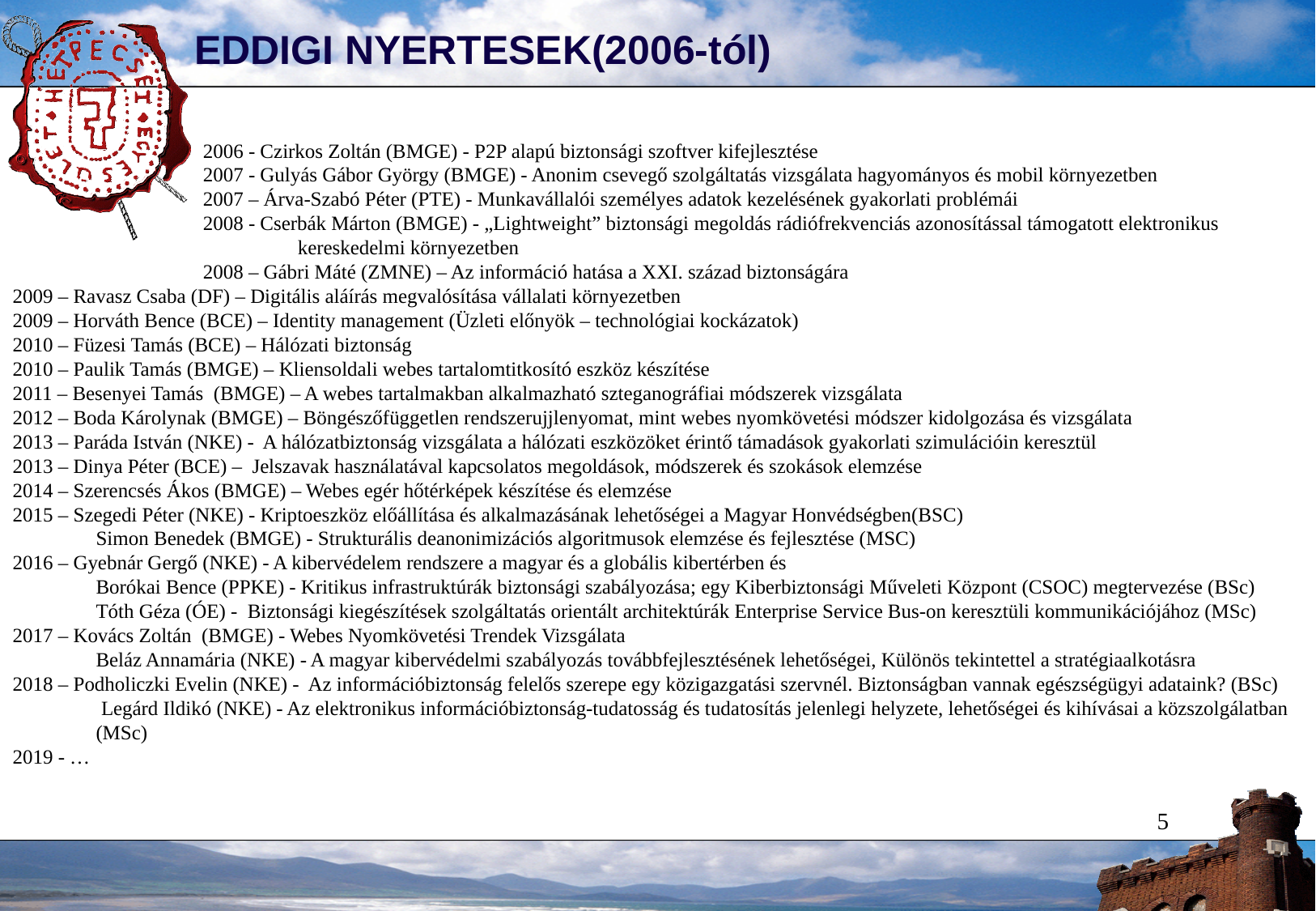

EDDIGI NYERTESEK(2006-tól)

2006 - Czirkos Zoltán (BMGE) - P2P alapú biztonsági szoftver kifejlesztése
2007 - Gulyás Gábor György (BMGE) - Anonim csevegő szolgáltatás vizsgálata hagyományos és mobil környezetben
2007 – Árva-Szabó Péter (PTE) - Munkavállalói személyes adatok kezelésének gyakorlati problémái
2008 - Cserbák Márton (BMGE) - „Lightweight” biztonsági megoldás rádiófrekvenciás azonosítással támogatott elektronikus kereskedelmi környezetben
2008 – Gábri Máté (ZMNE) – Az információ hatása a XXI. század biztonságára
2009 – Ravasz Csaba (DF) – Digitális aláírás megvalósítása vállalati környezetben
2009 – Horváth Bence (BCE) – Identity management (Üzleti előnyök – technológiai kockázatok)
2010 – Füzesi Tamás (BCE) – Hálózati biztonság
2010 – Paulik Tamás (BMGE) – Kliensoldali webes tartalomtitkosító eszköz készítése
2011 – Besenyei Tamás  (BMGE) – A webes tartalmakban alkalmazható szteganográfiai módszerek vizsgálata
2012 – Boda Károlynak (BMGE) – Böngészőfüggetlen rendszerujjlenyomat, mint webes nyomkövetési módszer kidolgozása és vizsgálata
2013 – Paráda István (NKE) -  A hálózatbiztonság vizsgálata a hálózati eszközöket érintő támadások gyakorlati szimulációin keresztül
2013 – Dinya Péter (BCE) –  Jelszavak használatával kapcsolatos megoldások, módszerek és szokások elemzése
2014 – Szerencsés Ákos (BMGE) – Webes egér hőtérképek készítése és elemzése
2015 – Szegedi Péter (NKE) - Kriptoeszköz előállítása és alkalmazásának lehetőségei a Magyar Honvédségben(BSC)
	Simon Benedek (BMGE) - Strukturális deanonimizációs algoritmusok elemzése és fejlesztése (MSC)
2016 – Gyebnár Gergő (NKE) - A kibervédelem rendszere a magyar és a globális kibertérben és
	Borókai Bence (PPKE) - Kritikus infrastruktúrák biztonsági szabályozása; egy Kiberbiztonsági Műveleti Központ (CSOC) megtervezése (BSc)
	Tóth Géza (ÓE) -  Biztonsági kiegészítések szolgáltatás orientált architektúrák Enterprise Service Bus-on keresztüli kommunikációjához (MSc)
2017 – Kovács Zoltán  (BMGE) - Webes Nyomkövetési Trendek Vizsgálata
	Beláz Annamária (NKE) - A magyar kibervédelmi szabályozás továbbfejlesztésének lehetőségei, Különös tekintettel a stratégiaalkotásra
2018 – Podholiczki Evelin (NKE) -  Az információbiztonság felelős szerepe egy közigazgatási szervnél. Biztonságban vannak egészségügyi adataink? (BSc)
	 Legárd Ildikó (NKE) - Az elektronikus információbiztonság-tudatosság és tudatosítás jelenlegi helyzete, lehetőségei és kihívásai a közszolgálatban (MSc)
2019 - …

5